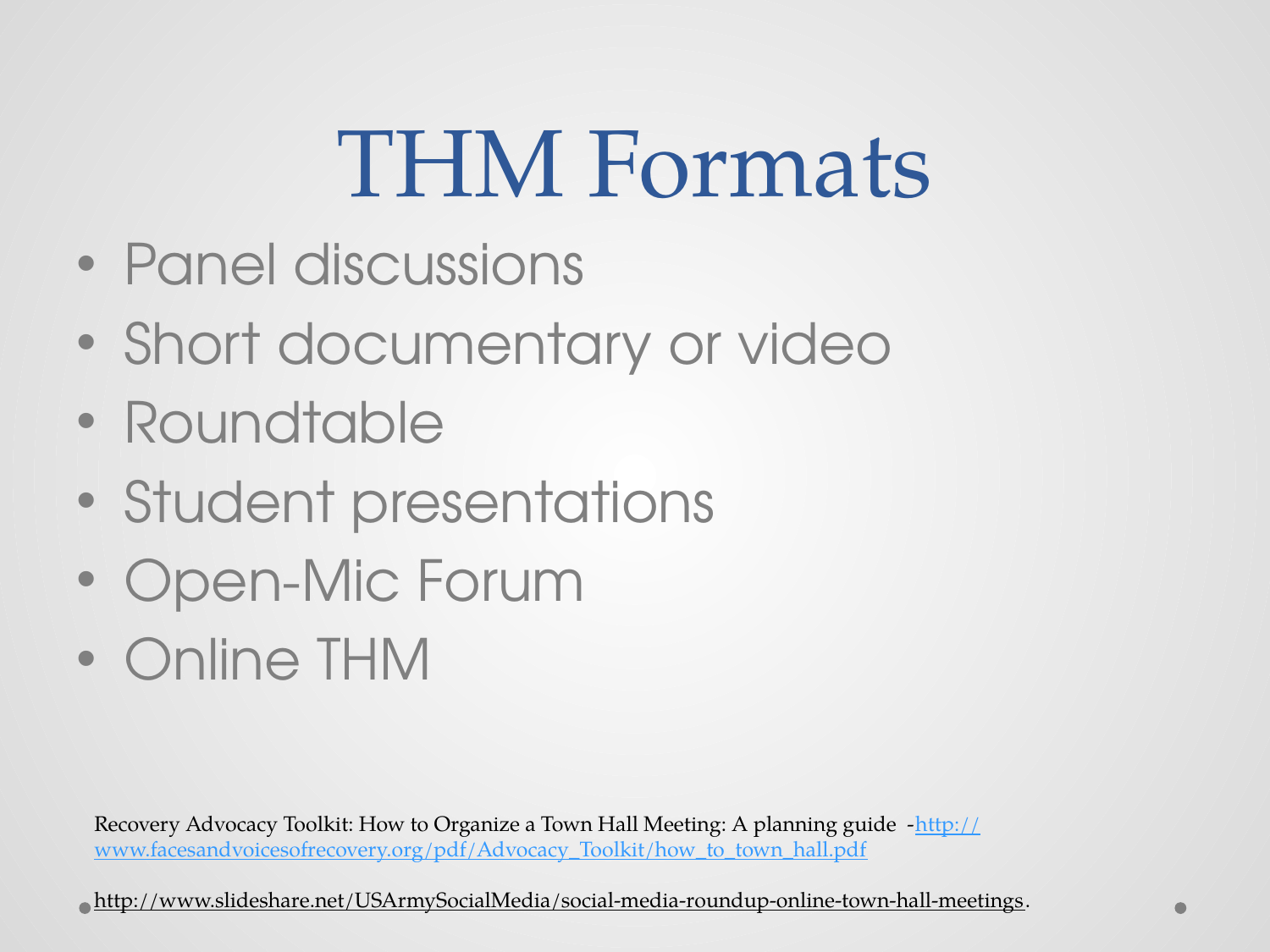

# THM Formats
Panel discussions
Short documentary or video
Roundtable
Student presentations
Open-Mic Forum
Online THM
Recovery Advocacy Toolkit: How to Organize a Town Hall Meeting: A planning guide  -http://www.facesandvoicesofrecovery.org/pdf/Advocacy_Toolkit/how_to_town_hall.pdf

http://www.slideshare.net/USArmySocialMedia/social-media-roundup-online-town-hall-meetings.